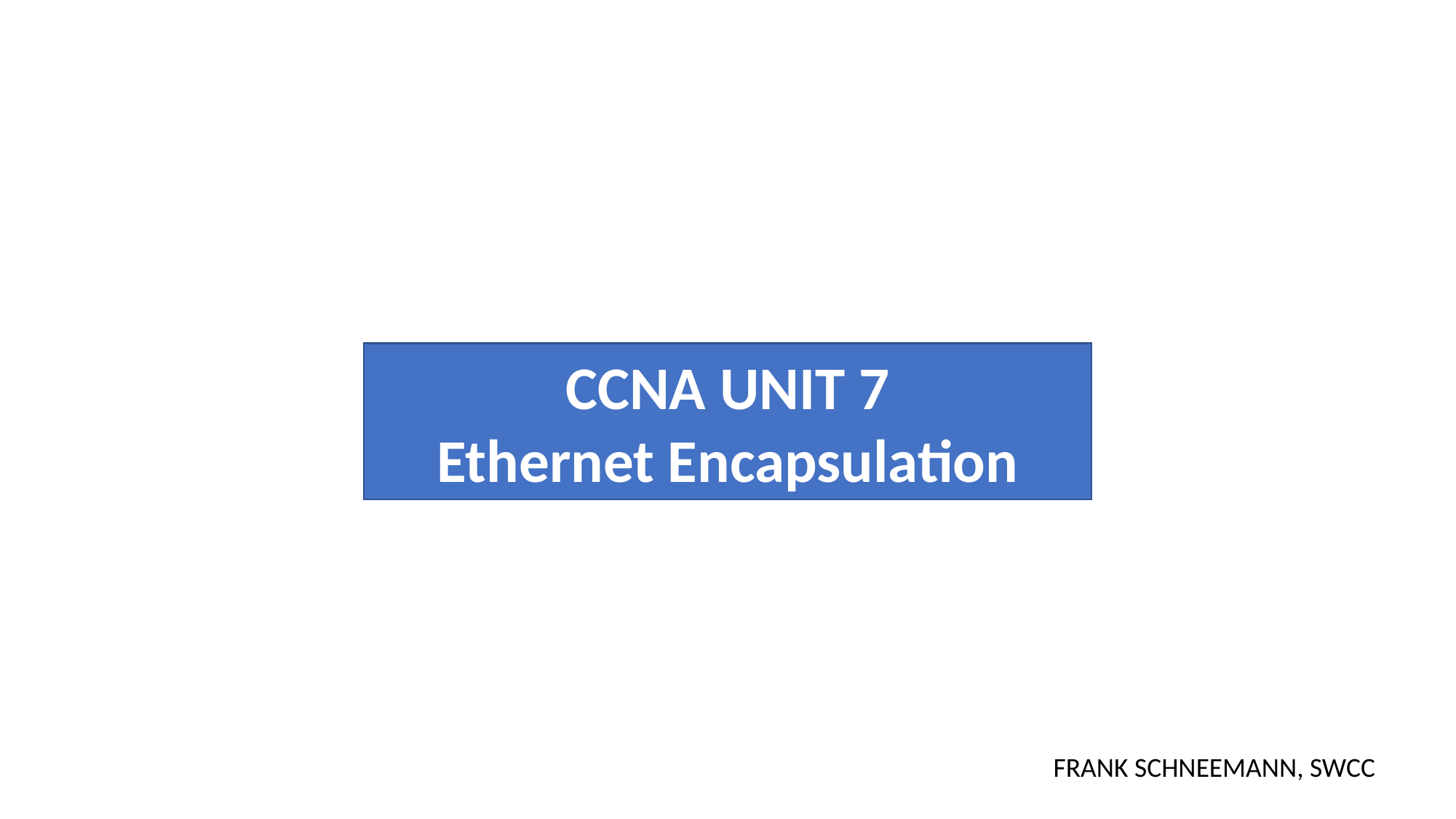

CCNA UNIT 7
Ethernet Encapsulation
FRANK SCHNEEMANN, SWCC